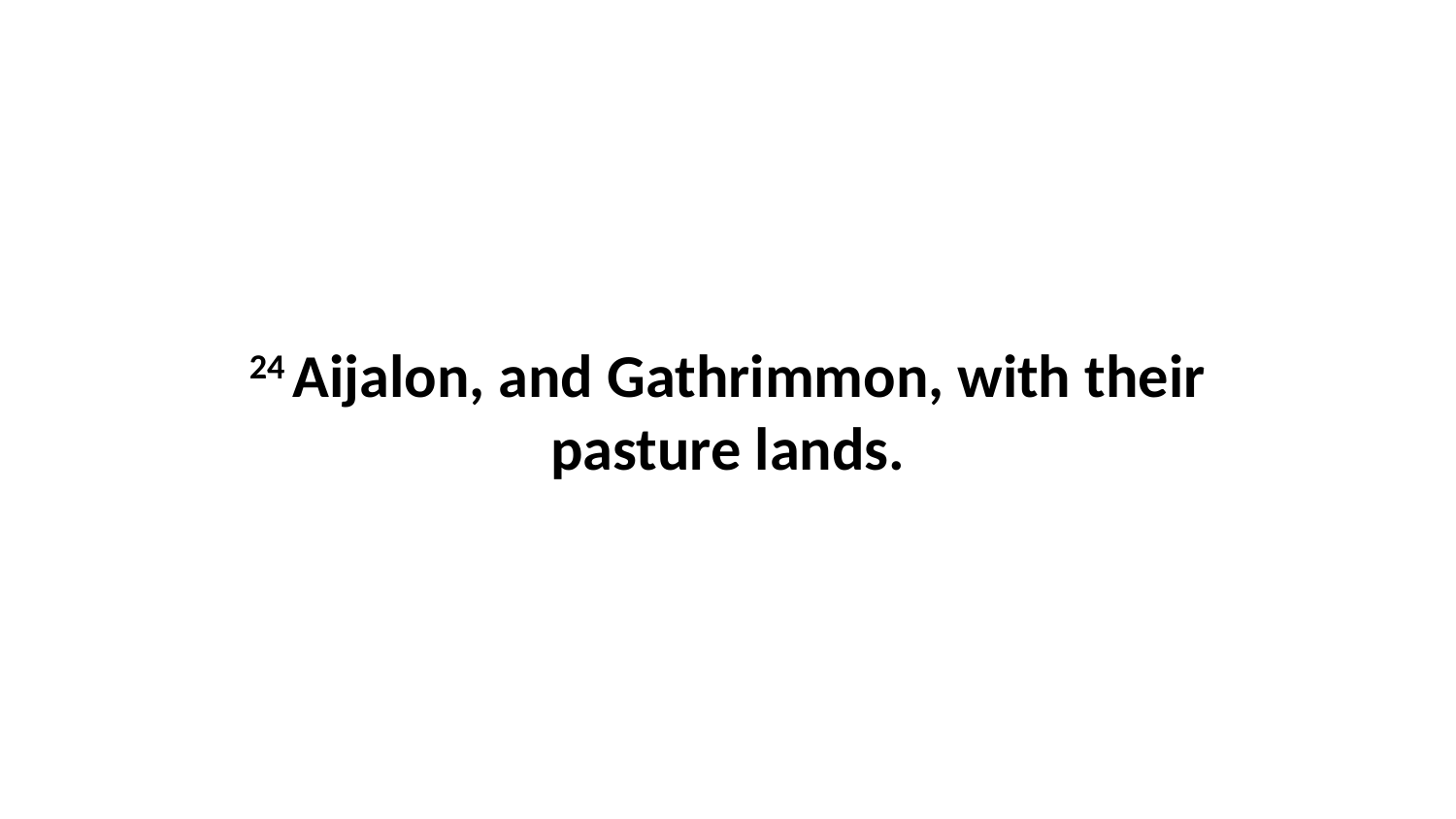

24 Aijalon, and Gathrimmon, with their pasture lands.